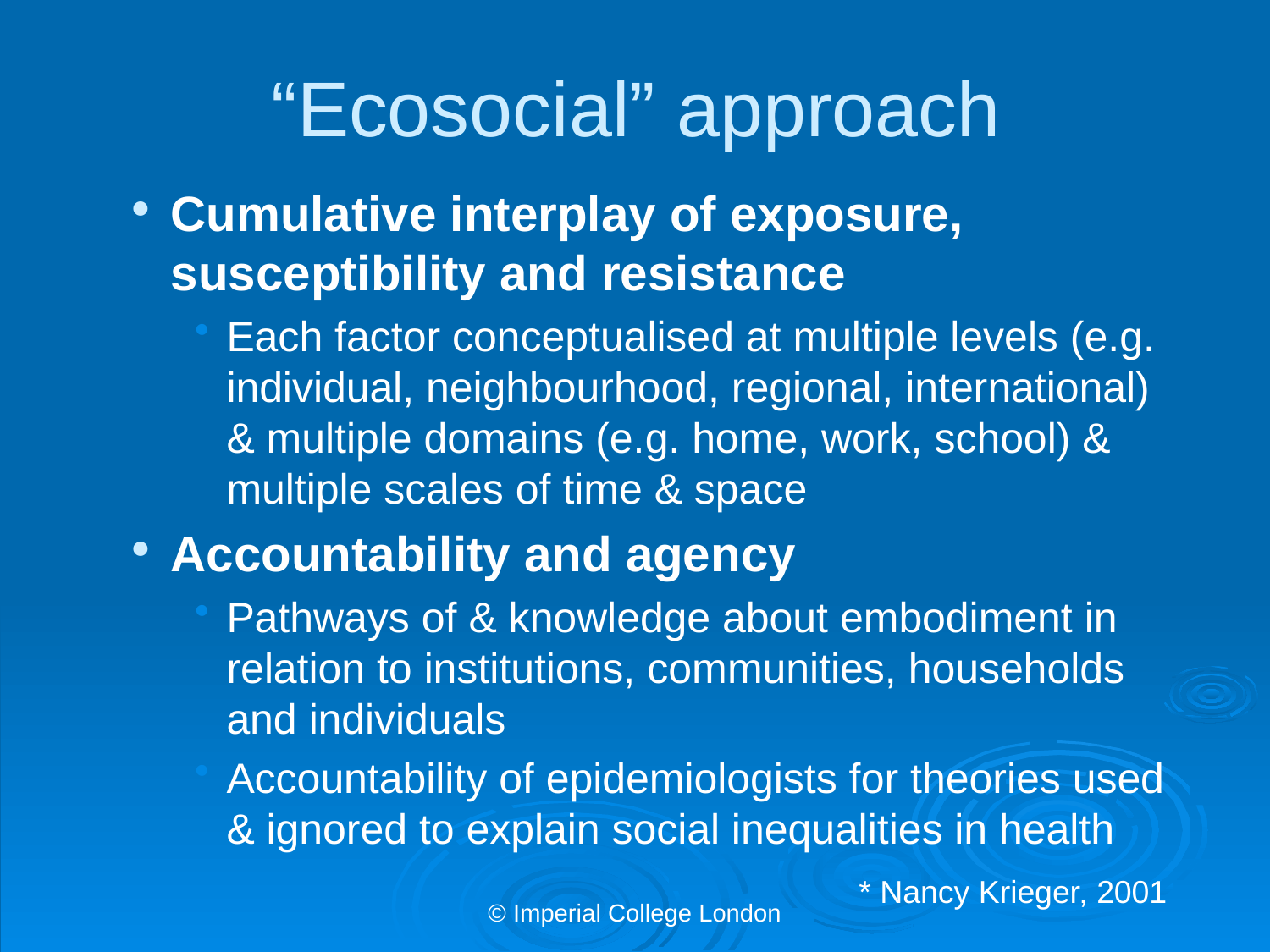

# “Ecosocial” approach
Cumulative interplay of exposure, susceptibility and resistance
Each factor conceptualised at multiple levels (e.g. individual, neighbourhood, regional, international) & multiple domains (e.g. home, work, school) & multiple scales of time & space
Accountability and agency
Pathways of & knowledge about embodiment in relation to institutions, communities, households and individuals
Accountability of epidemiologists for theories used & ignored to explain social inequalities in health

* Nancy Krieger, 2001
© Imperial College London